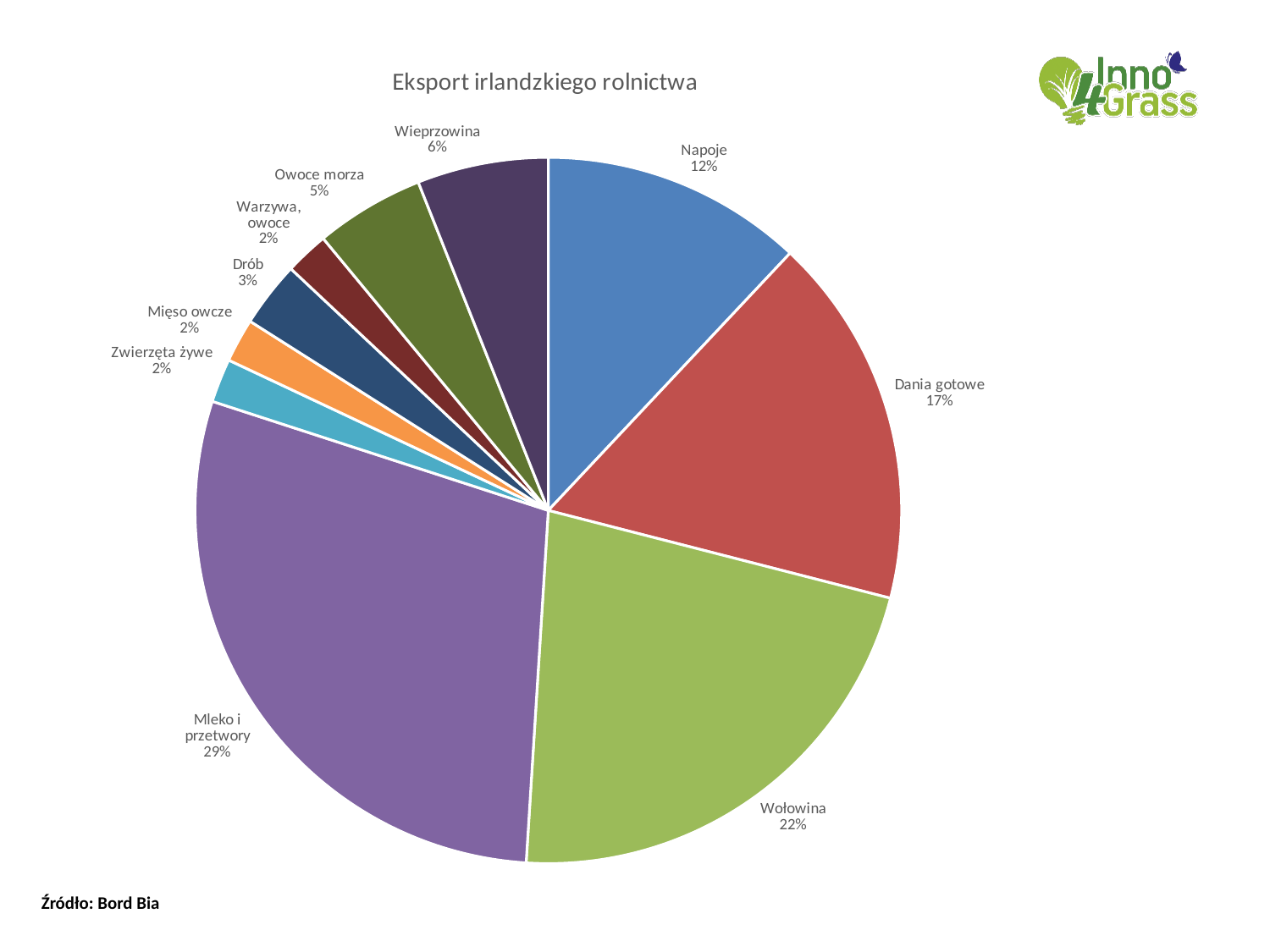

#

### Chart: Eksport irlandzkiego rolnictwa

| Category |  |
|---|---|
| Napoje | 0.12 |
| Dania gotowe | 0.17 |
| Wołowina | 0.22 |
| Mleko i przetwory | 0.29 |
| Zwierzęta żywe | 0.02 |
| Mięso owcze | 0.02 |
| Drób | 0.03 |
| Warzywa, owoce | 0.02 |
| Owoce morza | 0.05 |
| Wieprzowina | 0.06 |
Źródło: Bord Bia